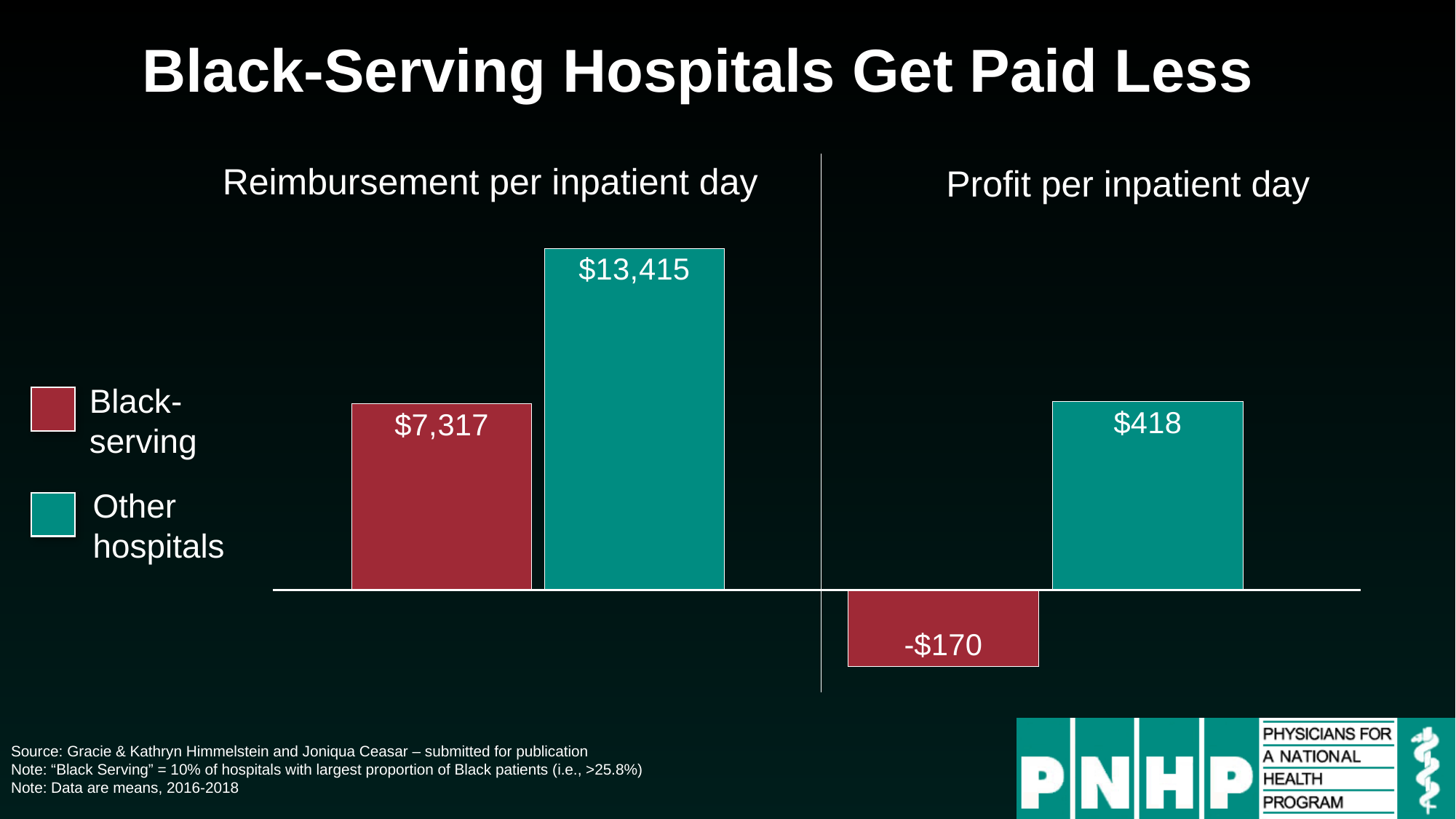

# Black-Serving Hospitals Get Paid Less
Reimbursement per inpatient day
Profit per inpatient day

### Chart

| Category | Black-Serving | Other Hospitals |
|---|---|---|
| Profit
per inpatient day | -170.0 | 418.0 |

### Chart

| Category | Black-Serving | Other Hospitals |
|---|---|---|
| Reimbursement
per inpatient day | 7317.0 | 13415.0 |
Black-
serving

Other hospitals

Source: Gracie & Kathryn Himmelstein and Joniqua Ceasar – submitted for publication
Note: “Black Serving” = 10% of hospitals with largest proportion of Black patients (i.e., >25.8%)
Note: Data are means, 2016-2018